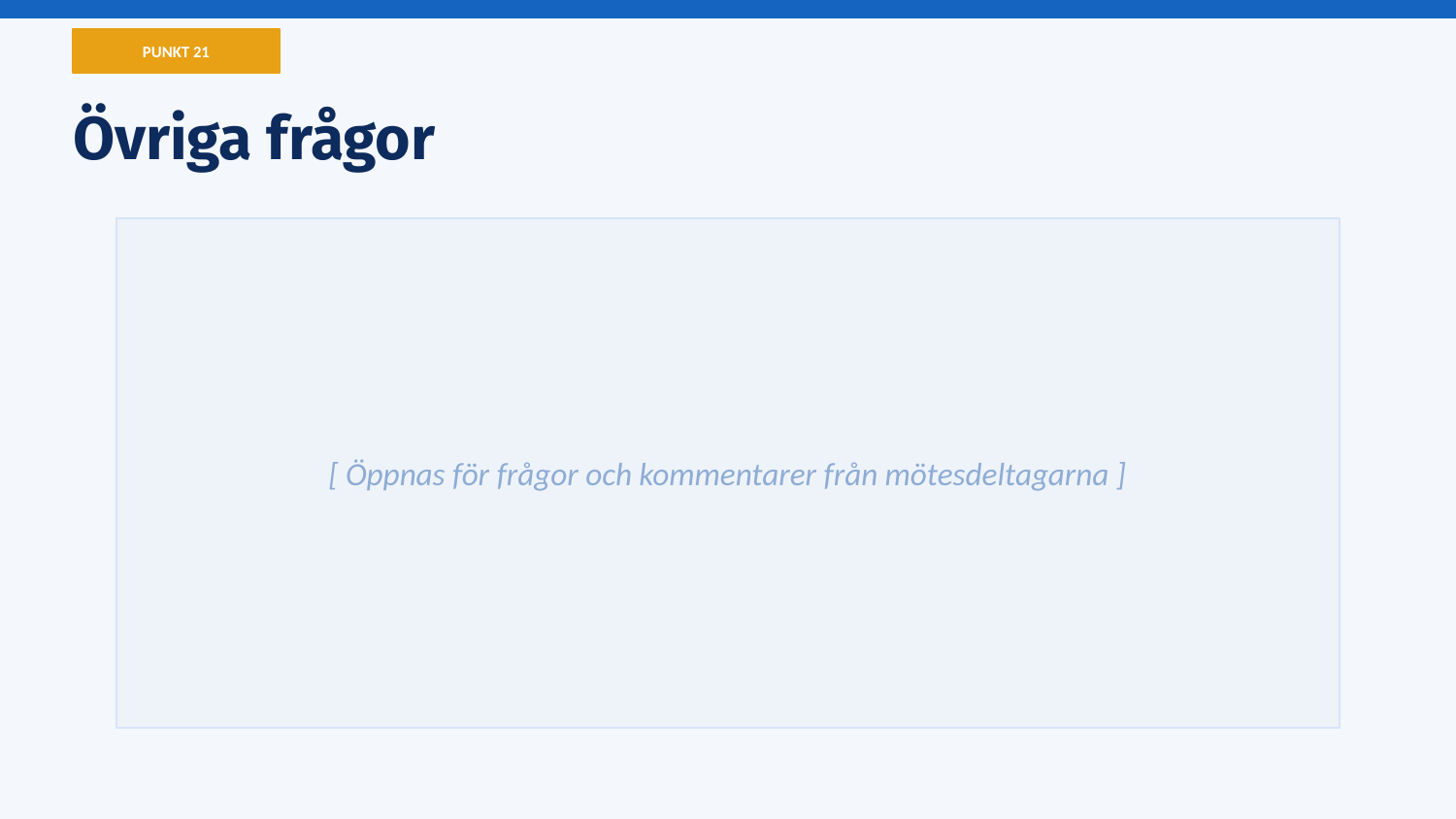

PUNKT 21
Övriga frågor

[ Öppnas för frågor och kommentarer från mötesdeltagarna ]